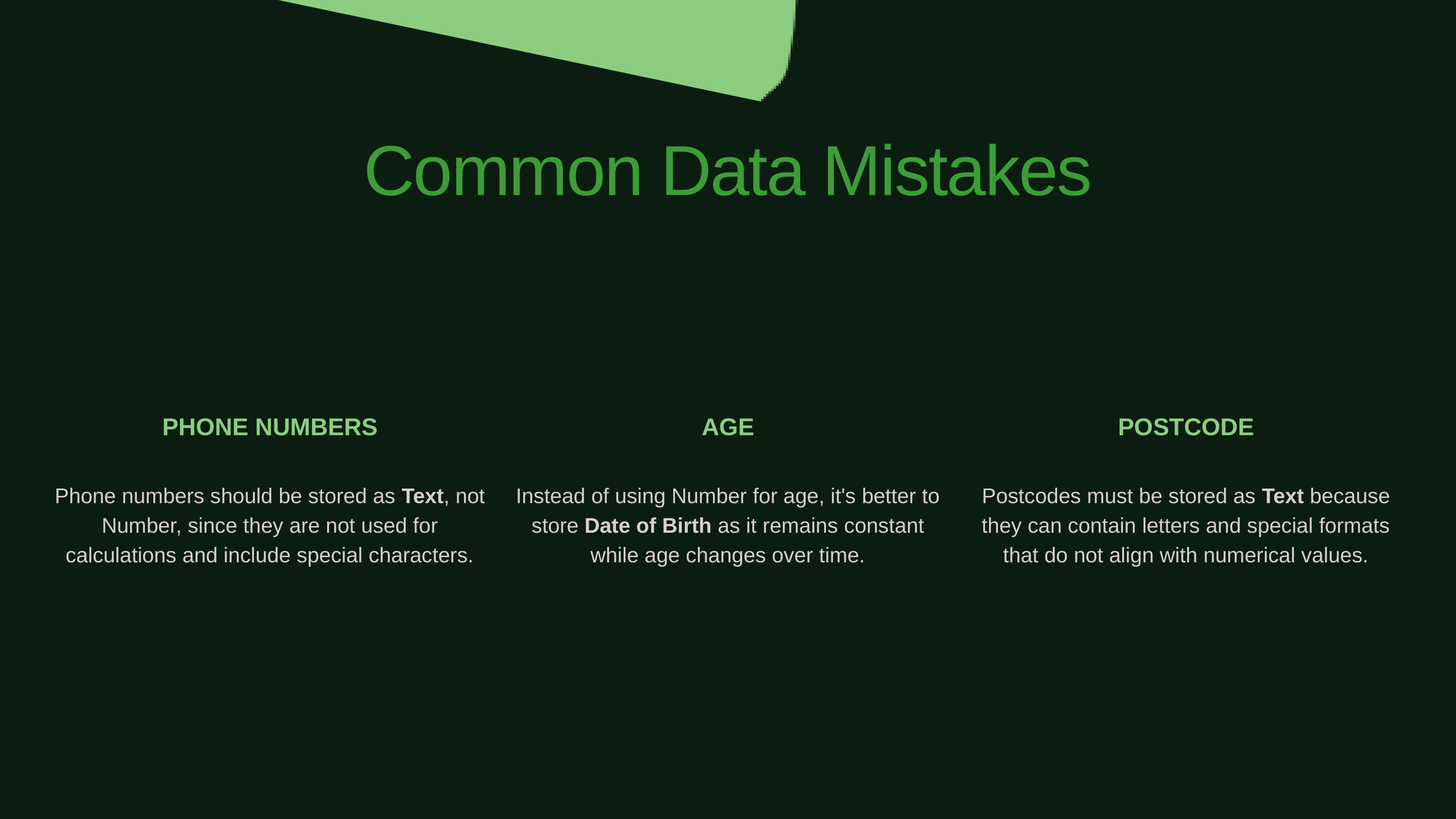

Common Data Mistakes
PHONE NUMBERS
Phone numbers should be stored as Text, not Number, since they are not used for calculations and include special characters.
AGE
Instead of using Number for age, it's better to store Date of Birth as it remains constant while age changes over time.
POSTCODE
Postcodes must be stored as Text because they can contain letters and special formats that do not align with numerical values.